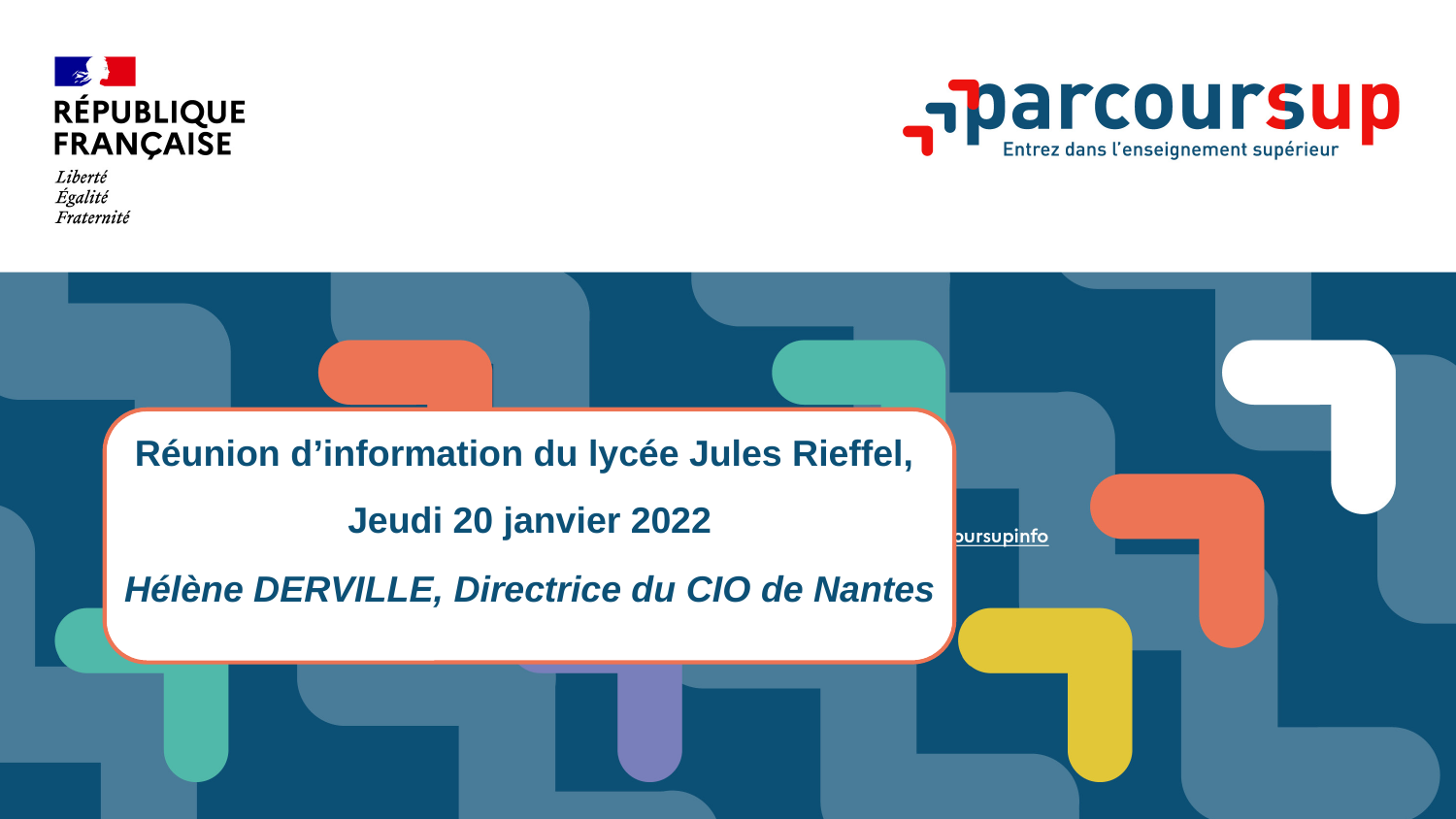

# w

Réunion d’information du lycée Jules Rieffel,

Jeudi 20 janvier 2022

Hélène DERVILLE, Directrice du CIO de Nantes

20/01/2022
1